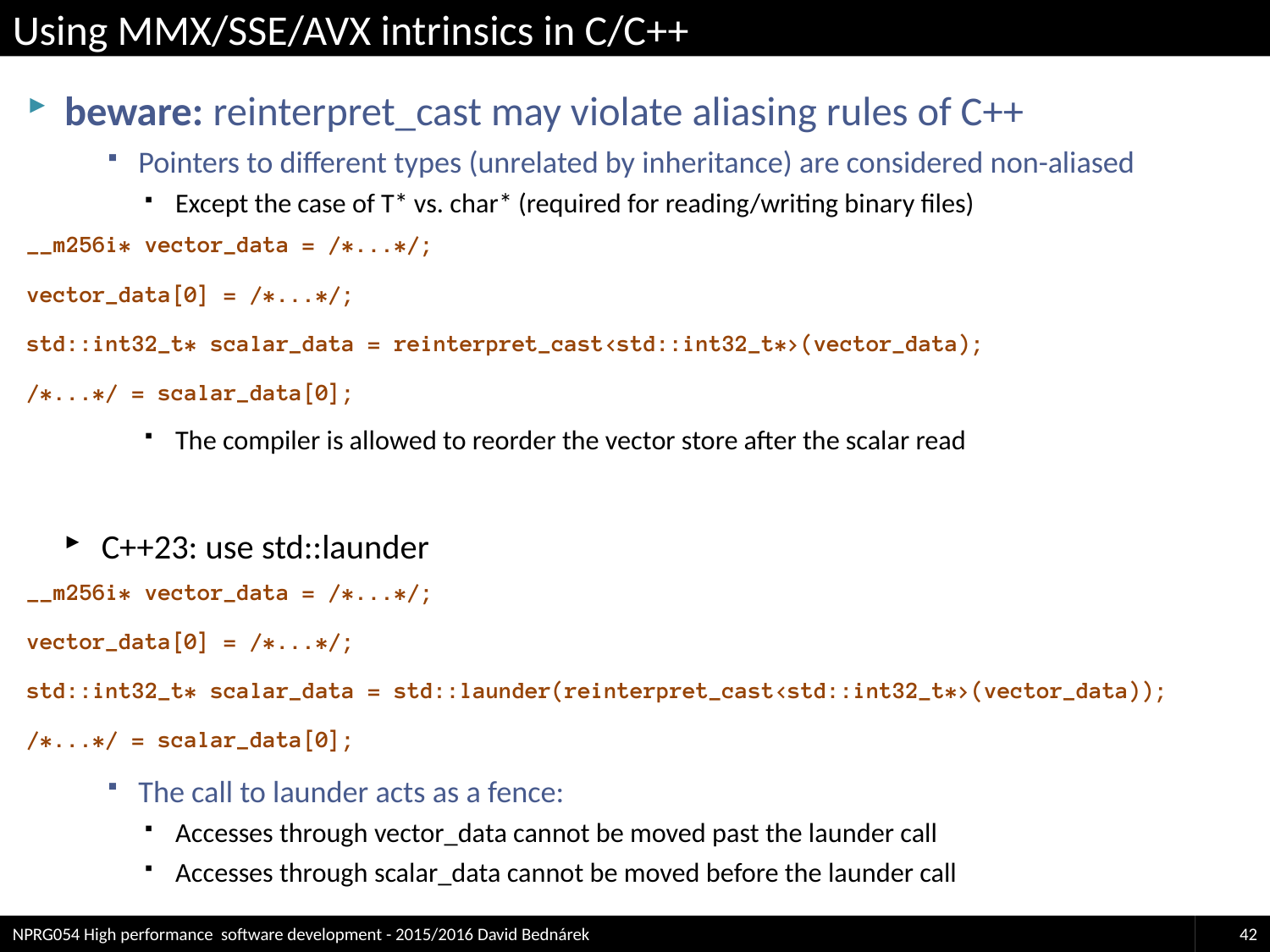

# Using MMX/SSE/AVX intrinsics in C/C++
beware: reinterpret_cast may violate aliasing rules of C++
Pointers to different types (unrelated by inheritance) are considered non-aliased
Except the case of T* vs. char* (required for reading/writing binary files)
__m256i* vector_data = /*...*/;
vector_data[0] = /*...*/;
std::int32_t* scalar_data = reinterpret_cast<std::int32_t*>(vector_data);
/*...*/ = scalar_data[0];
The compiler is allowed to reorder the vector store after the scalar read

C++23: use std::launder
__m256i* vector_data = /*...*/;
vector_data[0] = /*...*/;
std::int32_t* scalar_data = std::launder(reinterpret_cast<std::int32_t*>(vector_data));
/*...*/ = scalar_data[0];
The call to launder acts as a fence:
Accesses through vector_data cannot be moved past the launder call
Accesses through scalar_data cannot be moved before the launder call
NPRG054 High performance  software development - 2015/2016 David Bednárek
42